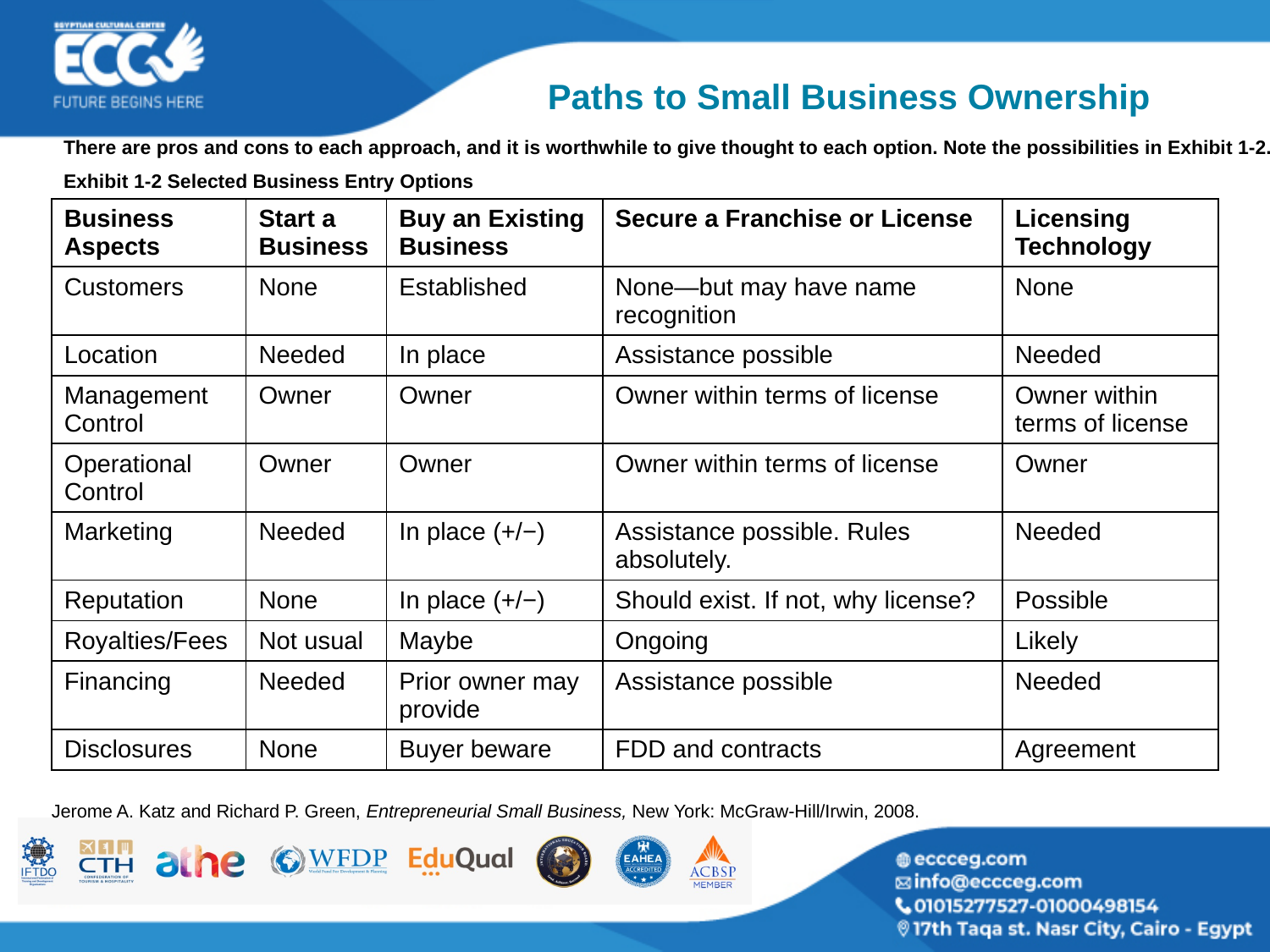

# Paths to Small Business Ownership
There are pros and cons to each approach, and it is worthwhile to give thought to each option. Note the possibilities in Exhibit 1-2.
Exhibit 1-2 Selected Business Entry Options
| Business Aspects | Start a Business | Buy an Existing Business | Secure a Franchise or License | Licensing Technology |
| --- | --- | --- | --- | --- |
| Customers | None | Established | None—but may have name recognition | None |
| Location | Needed | In place | Assistance possible | Needed |
| Management Control | Owner | Owner | Owner within terms of license | Owner within terms of license |
| Operational Control | Owner | Owner | Owner within terms of license | Owner |
| Marketing | Needed | In place (+/−) | Assistance possible. Rules absolutely. | Needed |
| Reputation | None | In place (+/−) | Should exist. If not, why license? | Possible |
| Royalties/Fees | Not usual | Maybe | Ongoing | Likely |
| Financing | Needed | Prior owner may provide | Assistance possible | Needed |
| Disclosures | None | Buyer beware | FDD and contracts | Agreement |
Jerome A. Katz and Richard P. Green, Entrepreneurial Small Business, New York: McGraw-Hill/Irwin, 2008.